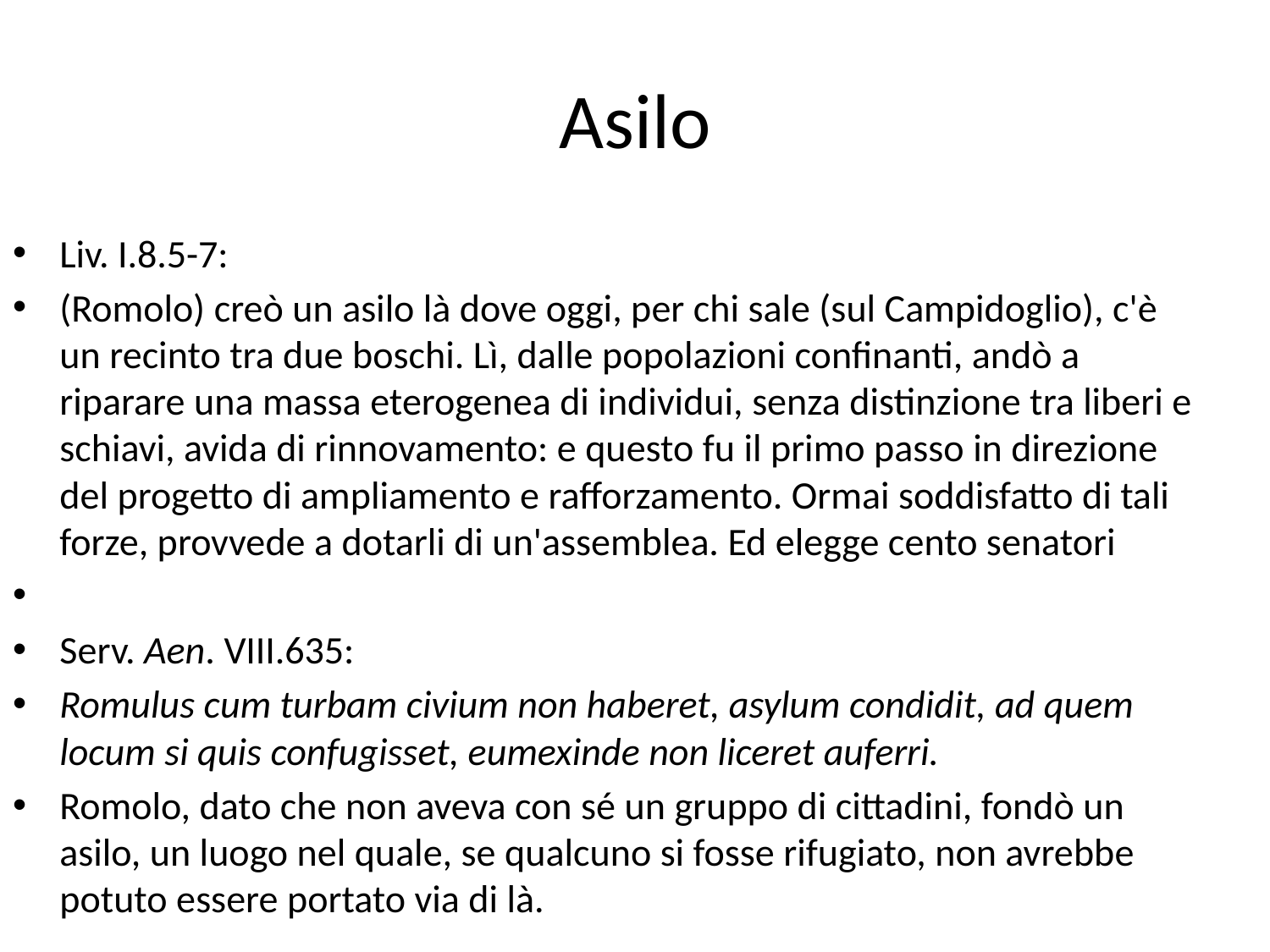

# Asilo
Liv. I.8.5-7:
(Romolo) creò un asilo là dove oggi, per chi sale (sul Campidoglio), c'è un recinto tra due boschi. Lì, dalle popolazioni confinanti, andò a riparare una massa eterogenea di individui, senza distinzione tra liberi e schiavi, avida di rinnovamento: e questo fu il primo passo in direzione del progetto di ampliamento e rafforzamento. Ormai soddisfatto di tali forze, provvede a dotarli di un'assemblea. Ed elegge cento senatori

Serv. Aen. VIII.635:
Romulus cum turbam civium non haberet, asylum condidit, ad quem locum si quis confugisset, eumexinde non liceret auferri.
Romolo, dato che non aveva con sé un gruppo di cittadini, fondò un asilo, un luogo nel quale, se qualcuno si fosse rifugiato, non avrebbe potuto essere portato via di là.